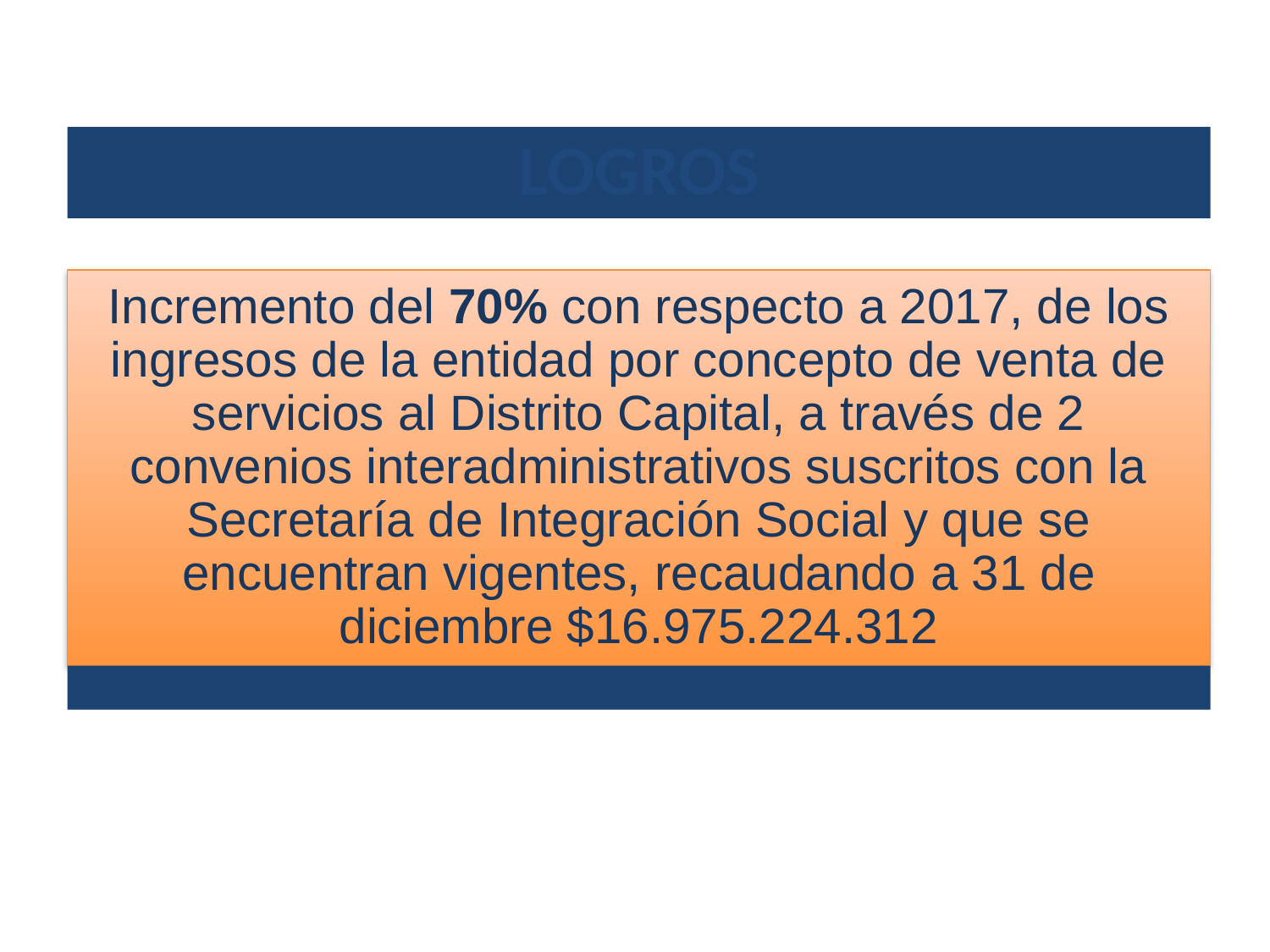

LOGROS
Incremento del 70% con respecto a 2017, de los ingresos de la entidad por concepto de venta de servicios al Distrito Capital, a través de 2 convenios interadministrativos suscritos con la Secretaría de Integración Social y que se encuentran vigentes, recaudando a 31 de diciembre $16.975.224.312